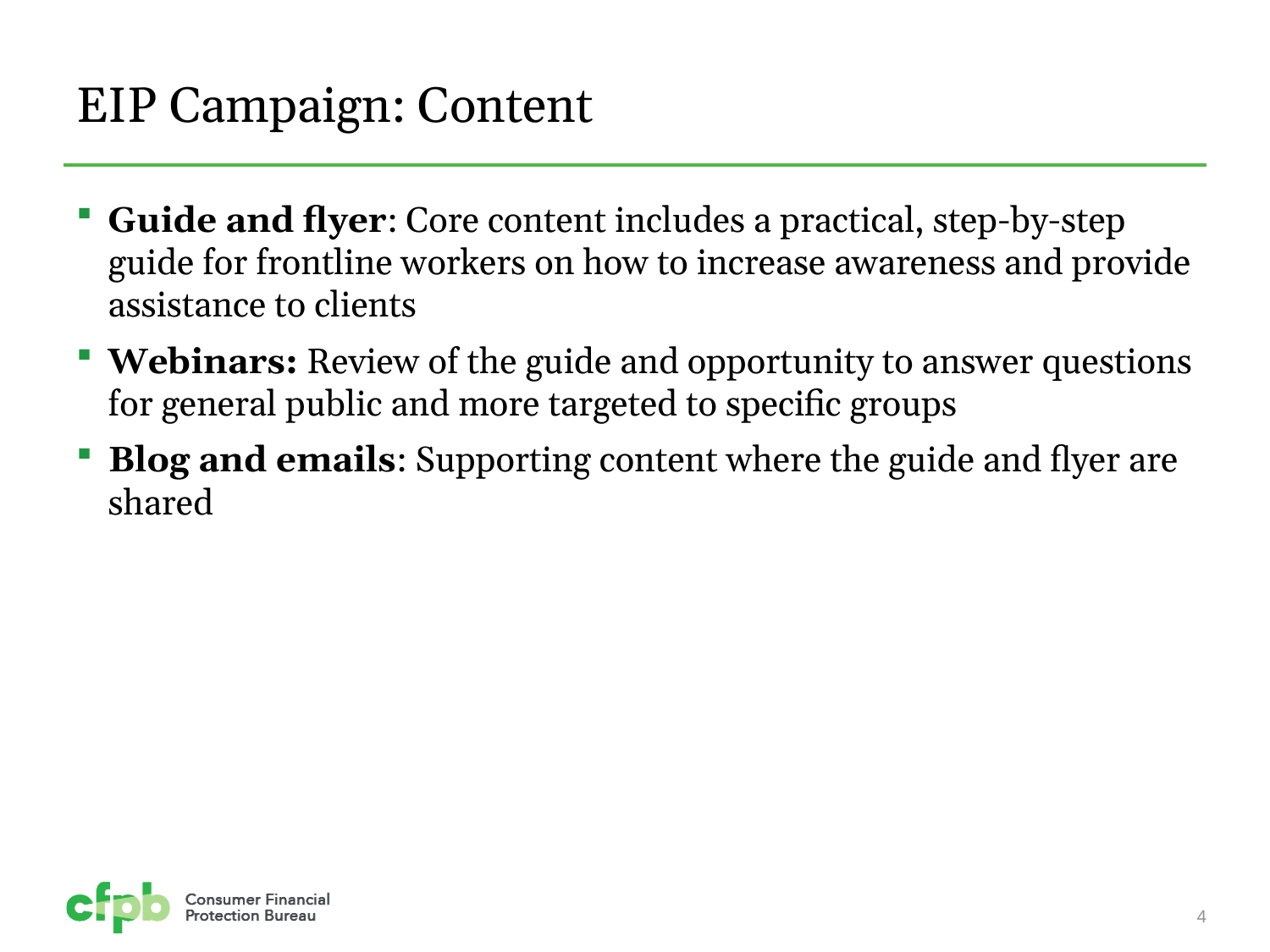

# EIP Campaign: Content
Guide and flyer: Core content includes a practical, step-by-step guide for frontline workers on how to increase awareness and provide assistance to clients
Webinars: Review of the guide and opportunity to answer questions for general public and more targeted to specific groups
Blog and emails: Supporting content where the guide and flyer are shared
4